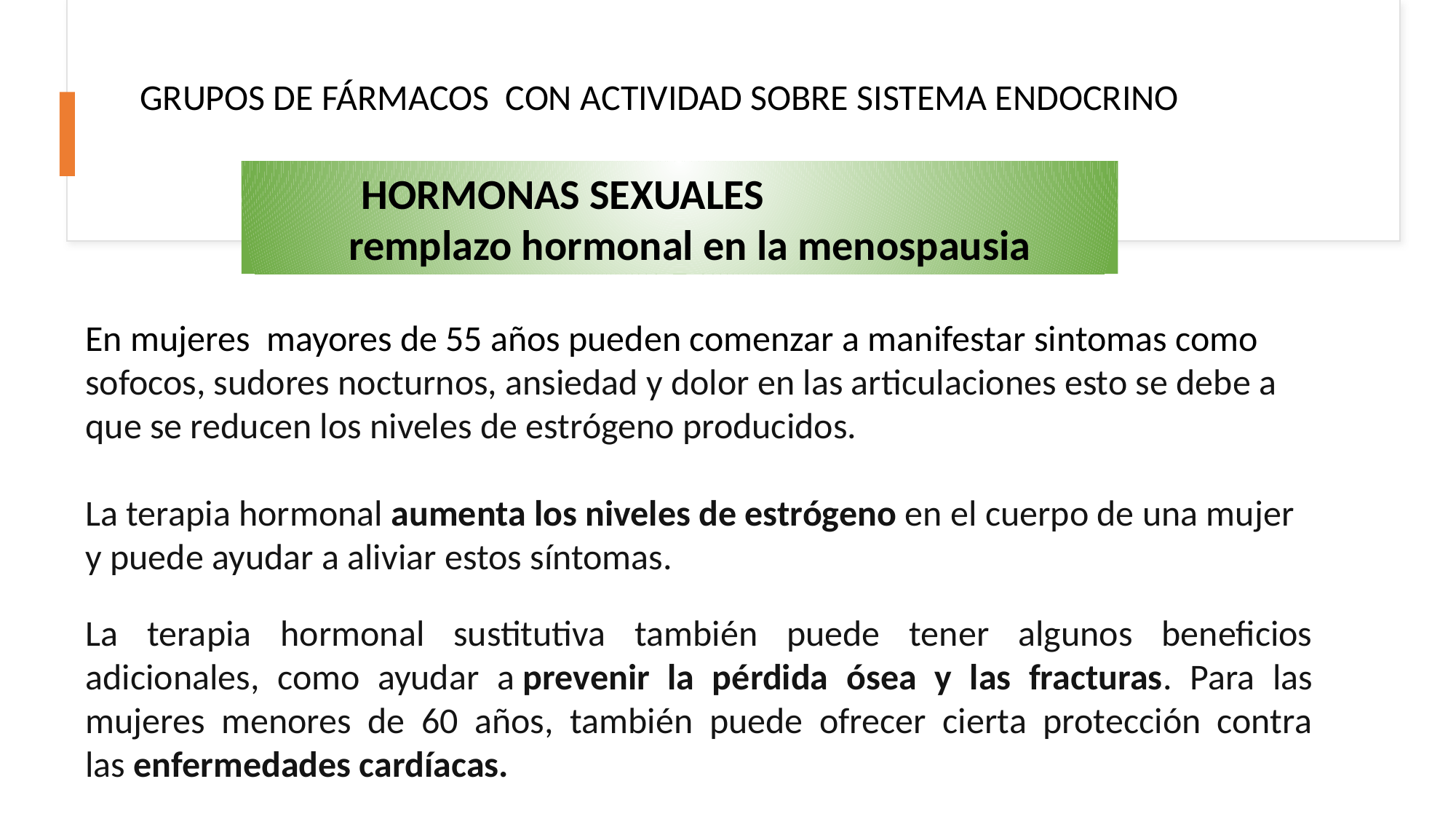

# GRUPOS DE FÁRMACOS  CON ACTIVIDAD SOBRE SISTEMA ENDOCRINO

	HORMONAS SEXUALES
          remplazo hormonal en la menospausia
En mujeres  mayores de 55 años pueden comenzar a manifestar sintomas como sofocos, sudores nocturnos, ansiedad y dolor en las articulaciones esto se debe a que se reducen los niveles de estrógeno producidos.

La terapia hormonal aumenta los niveles de estrógeno en el cuerpo de una mujer y puede ayudar a aliviar estos síntomas.

La terapia hormonal sustitutiva también puede tener algunos beneficios adicionales, como ayudar a prevenir la pérdida ósea y las fracturas. Para las mujeres menores de 60 años, también puede ofrecer cierta protección contra las enfermedades cardíacas.